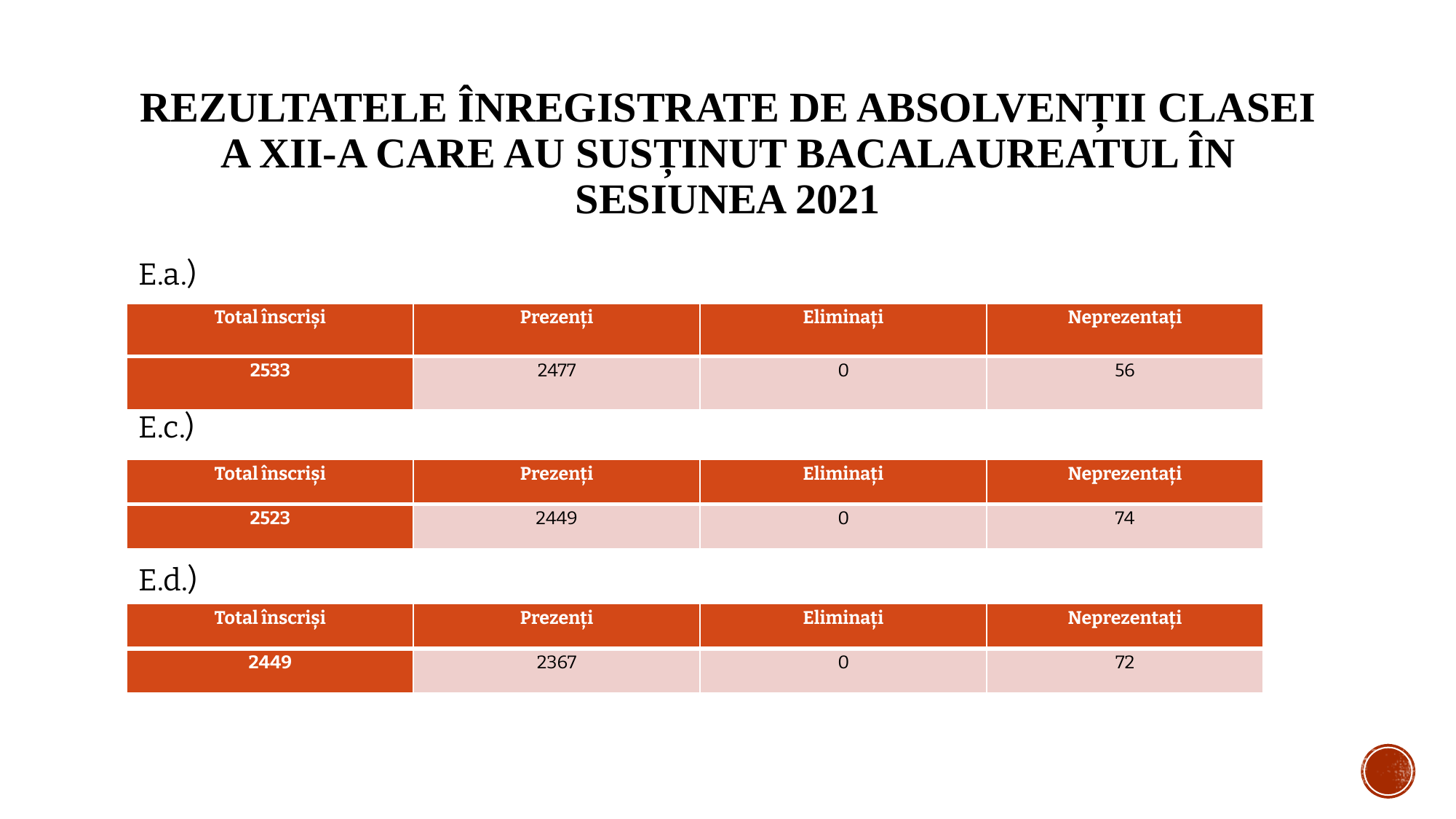

# Rezultatele înregistrate de absolvenții clasei a XII-a care au susținut BACALAUREATUL ÎN SESIUNEA 2021
E.a.)

E.c.)

E.d.)

| Total înscriși | Prezenți | Eliminați | Neprezentați |
| --- | --- | --- | --- |
| 2533 | 2477 | 0 | 56 |
| Total înscriși | Prezenți | Eliminați | Neprezentați |
| --- | --- | --- | --- |
| 2523 | 2449 | 0 | 74 |
| Total înscriși | Prezenți | Eliminați | Neprezentați |
| --- | --- | --- | --- |
| 2449 | 2367 | 0 | 72 |